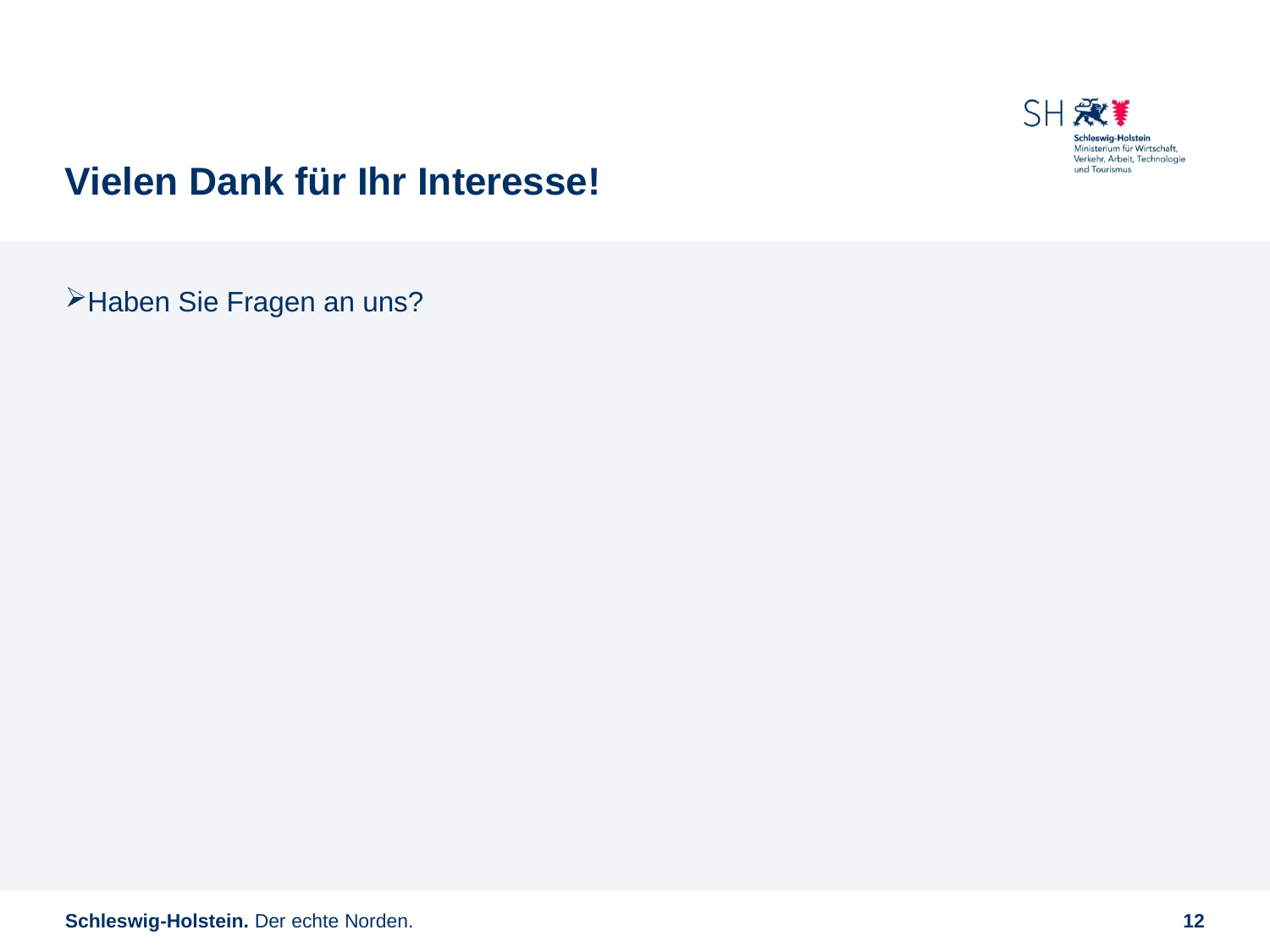

# Vielen Dank für Ihr Interesse!
Haben Sie Fragen an uns?